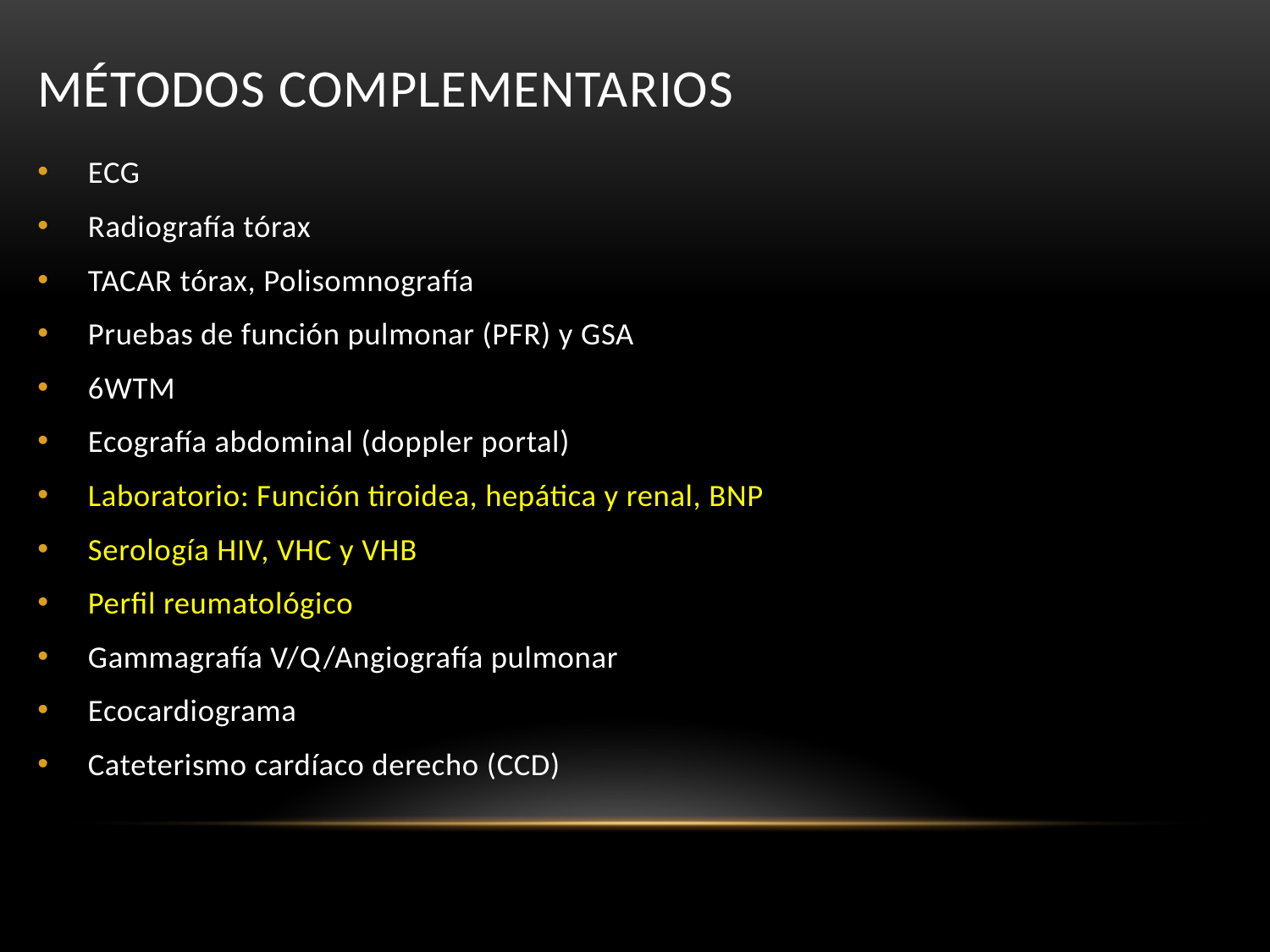

# Métodos complementarios
ECG
Radiografía tórax
TACAR tórax, Polisomnografía
Pruebas de función pulmonar (PFR) y GSA
6WTM
Ecografía abdominal (doppler portal)
Laboratorio: Función tiroidea, hepática y renal, BNP
Serología HIV, VHC y VHB
Perfil reumatológico
Gammagrafía V/Q/Angiografía pulmonar
Ecocardiograma
Cateterismo cardíaco derecho (CCD)